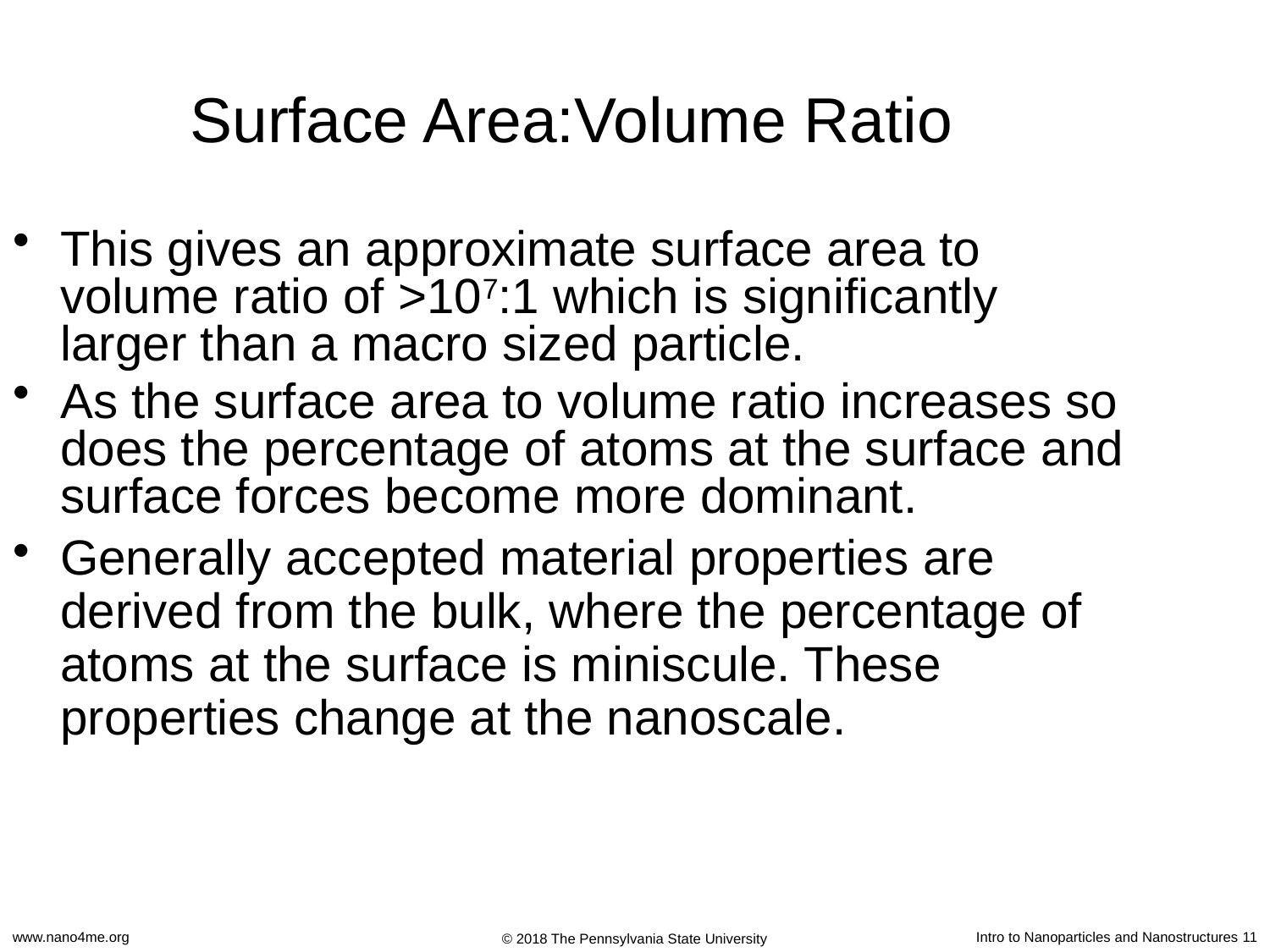

Surface Area:Volume Ratio
This gives an approximate surface area to volume ratio of >107:1 which is significantly larger than a macro sized particle.
As the surface area to volume ratio increases so does the percentage of atoms at the surface and surface forces become more dominant.
Generally accepted material properties are derived from the bulk, where the percentage of atoms at the surface is miniscule. These properties change at the nanoscale.